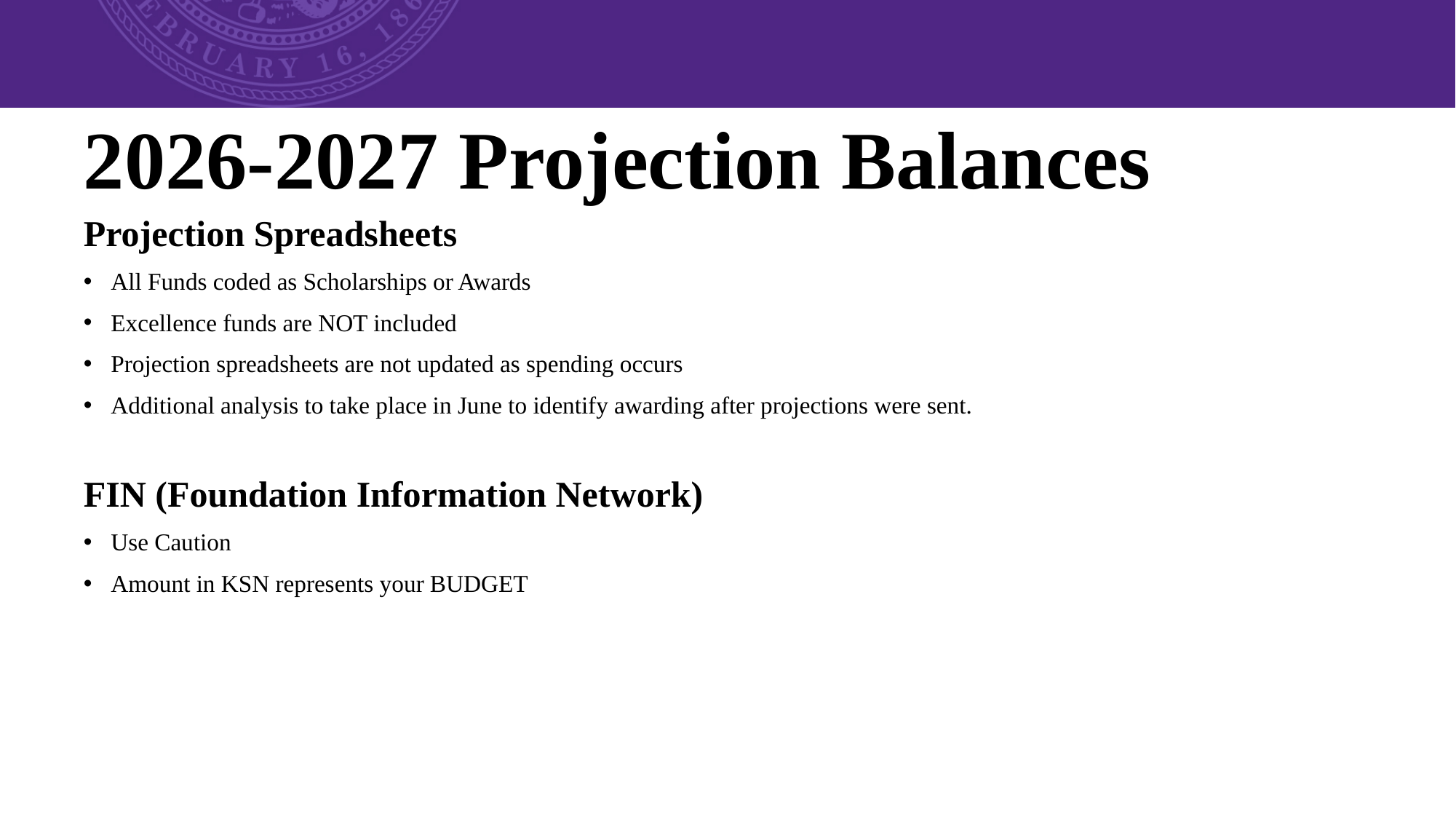

# 2026-2027 Projection Balances
Projection Spreadsheets
All Funds coded as Scholarships or Awards
Excellence funds are NOT included
Projection spreadsheets are not updated as spending occurs
Additional analysis to take place in June to identify awarding after projections were sent.

FIN (Foundation Information Network)
Use Caution
Amount in KSN represents your BUDGET